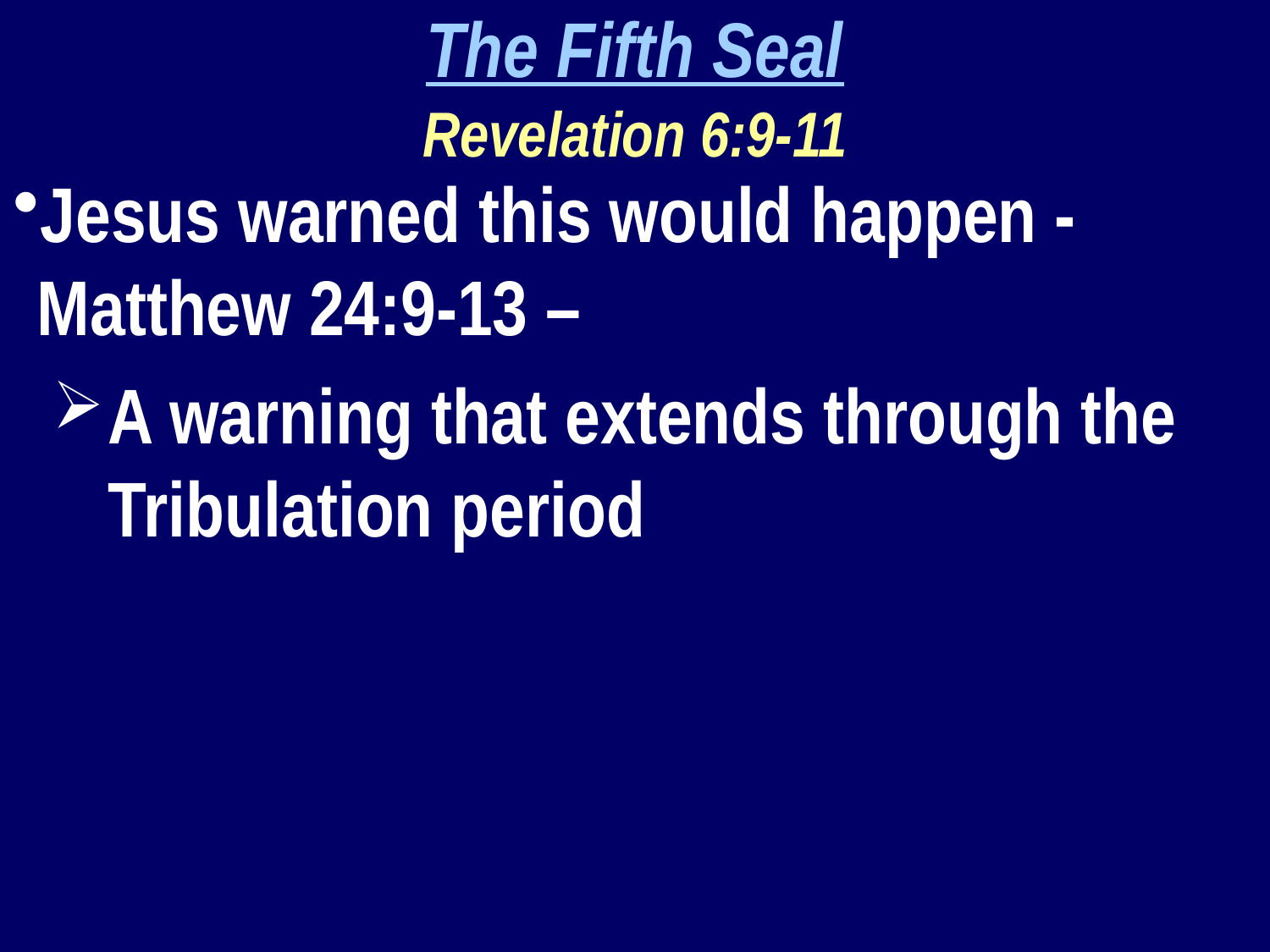

The Fifth Seal
Revelation 6:9-11
Jesus warned this would happen - Matthew 24:9-13 –
A warning that extends through the Tribulation period